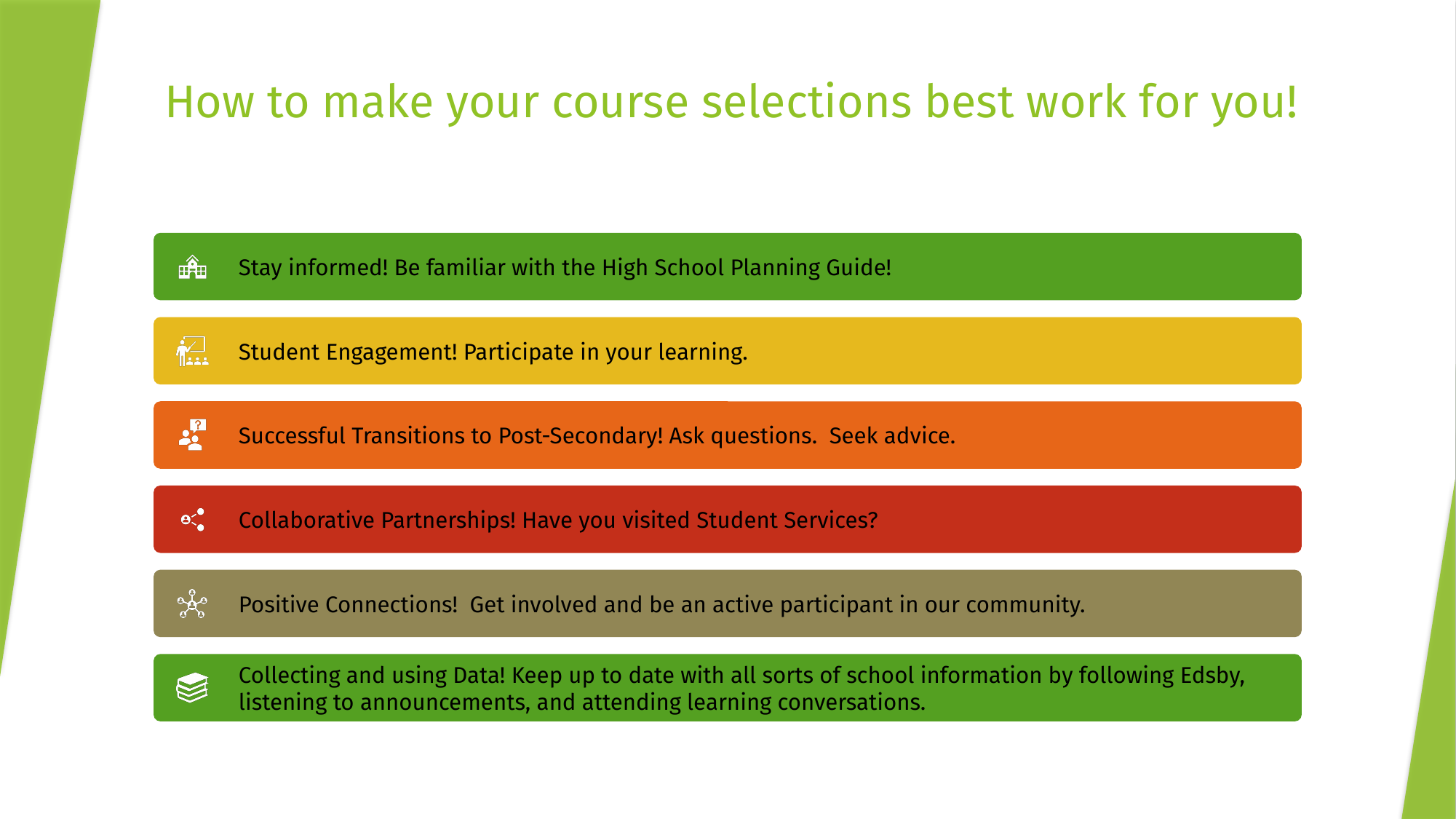

# How to make your course selections best work for you!
Stay informed! Be familiar with the High School Planning Guide!
Student Engagement! Participate in your learning.
Successful Transitions to Post-Secondary! Ask questions.  Seek advice.
Collaborative Partnerships! Have you visited Student Services?
Positive Connections!  Get involved and be an active participant in our community.
Collecting and using Data! Keep up to date with all sorts of school information by following Edsby, listening to announcements, and attending learning conversations.